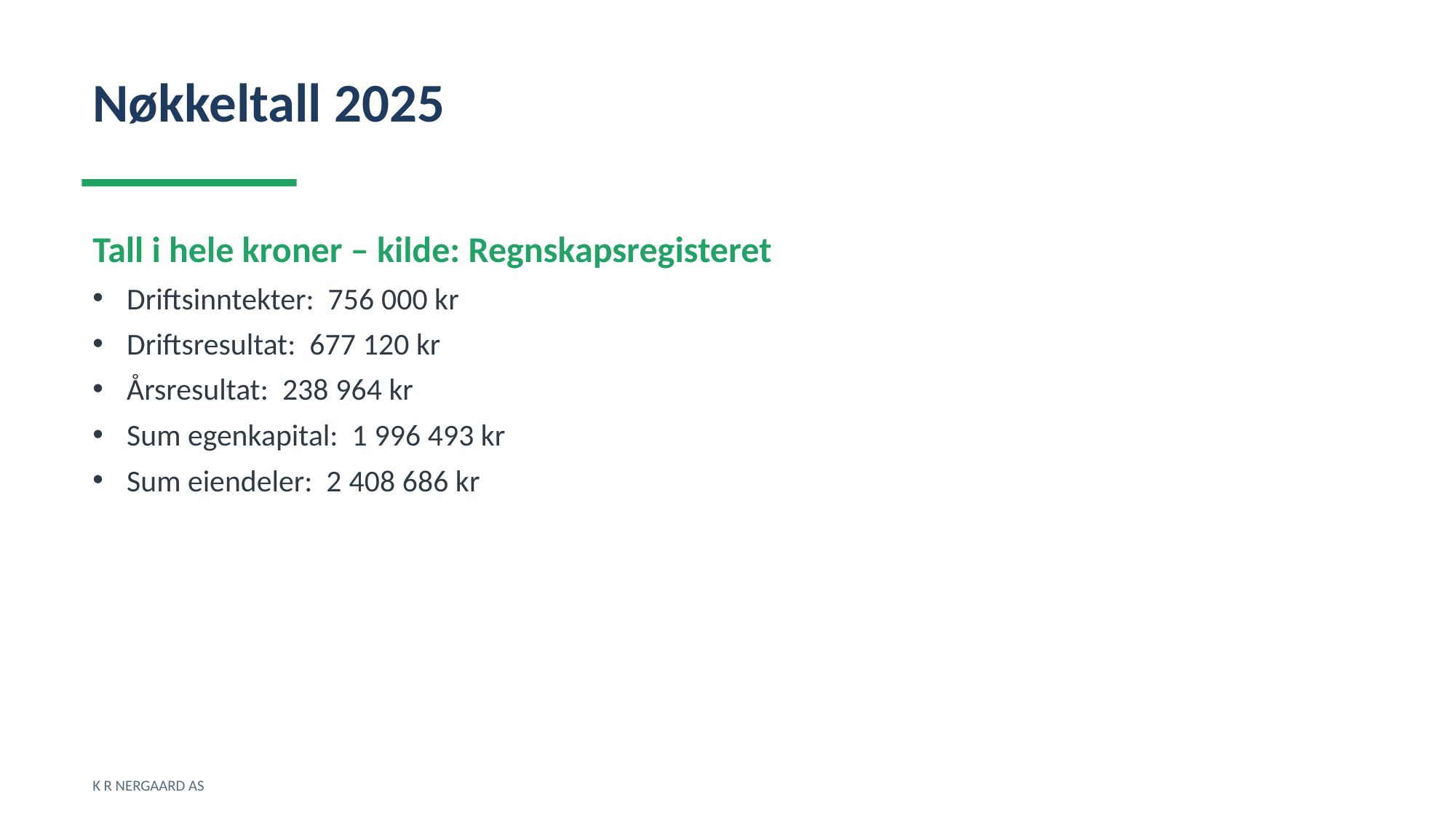

Nøkkeltall 2025

Tall i hele kroner – kilde: Regnskapsregisteret
Driftsinntekter:  756 000 kr
Driftsresultat:  677 120 kr
Årsresultat:  238 964 kr
Sum egenkapital:  1 996 493 kr
Sum eiendeler:  2 408 686 kr
K R NERGAARD AS